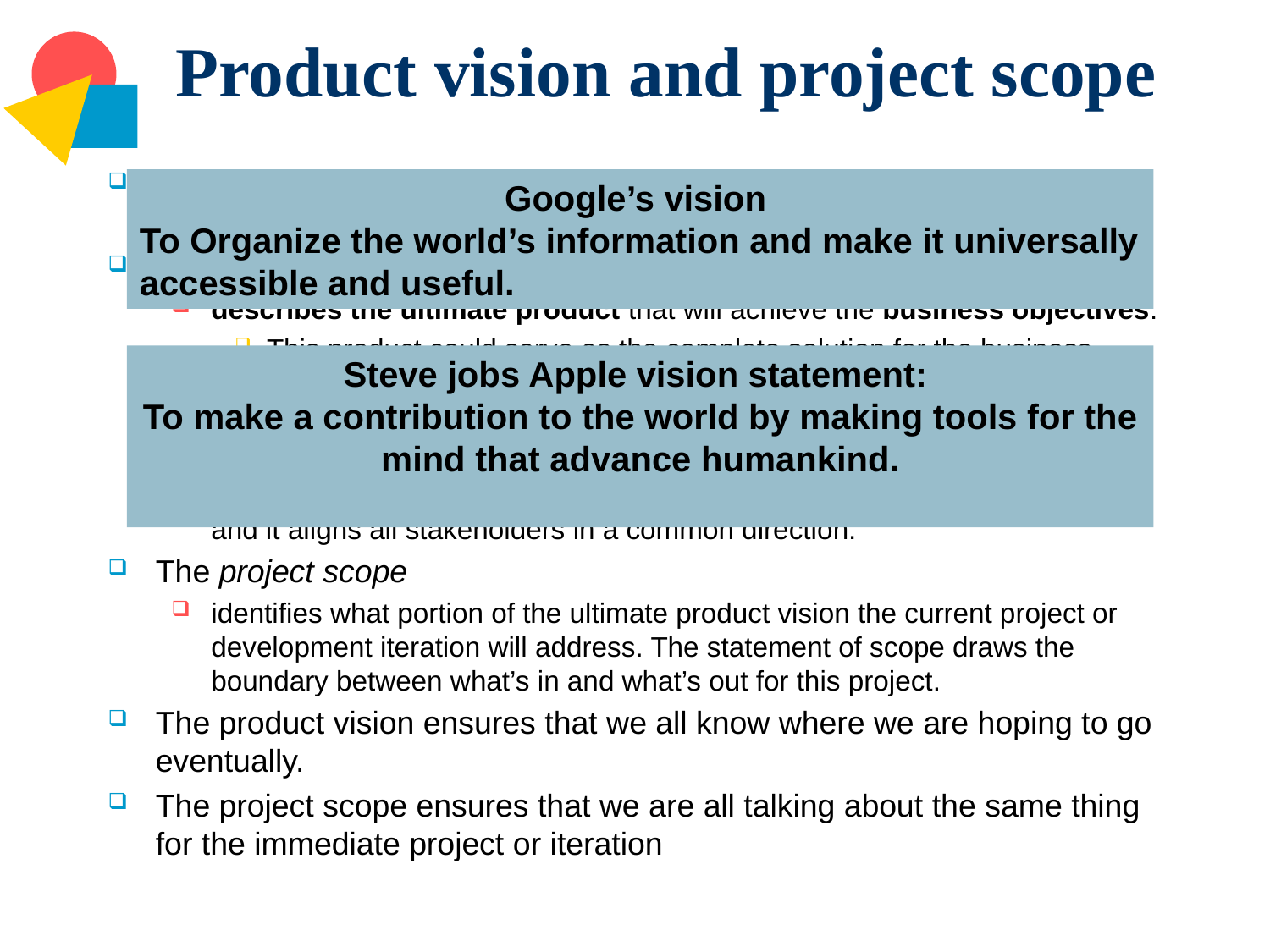

# Product vision and project scope
Two core elements of the business requirements are the vision and the scope.
The product vision
describes the ultimate product that will achieve the business objectives.
This product could serve as the complete solution for the business requirements or as just a portion of the solution.
The vision describes what the product is about and what it ultimately could become.
It provides the context for making decisions throughout the product’s life, and it aligns all stakeholders in a common direction.
The project scope
identifies what portion of the ultimate product vision the current project or development iteration will address. The statement of scope draws the boundary between what’s in and what’s out for this project.
The product vision ensures that we all know where we are hoping to go eventually.
The project scope ensures that we are all talking about the same thing for the immediate project or iteration
Google’s vision
To Organize the world’s information and make it universally accessible and useful.
Steve jobs Apple vision statement:
To make a contribution to the world by making tools for the mind that advance humankind.